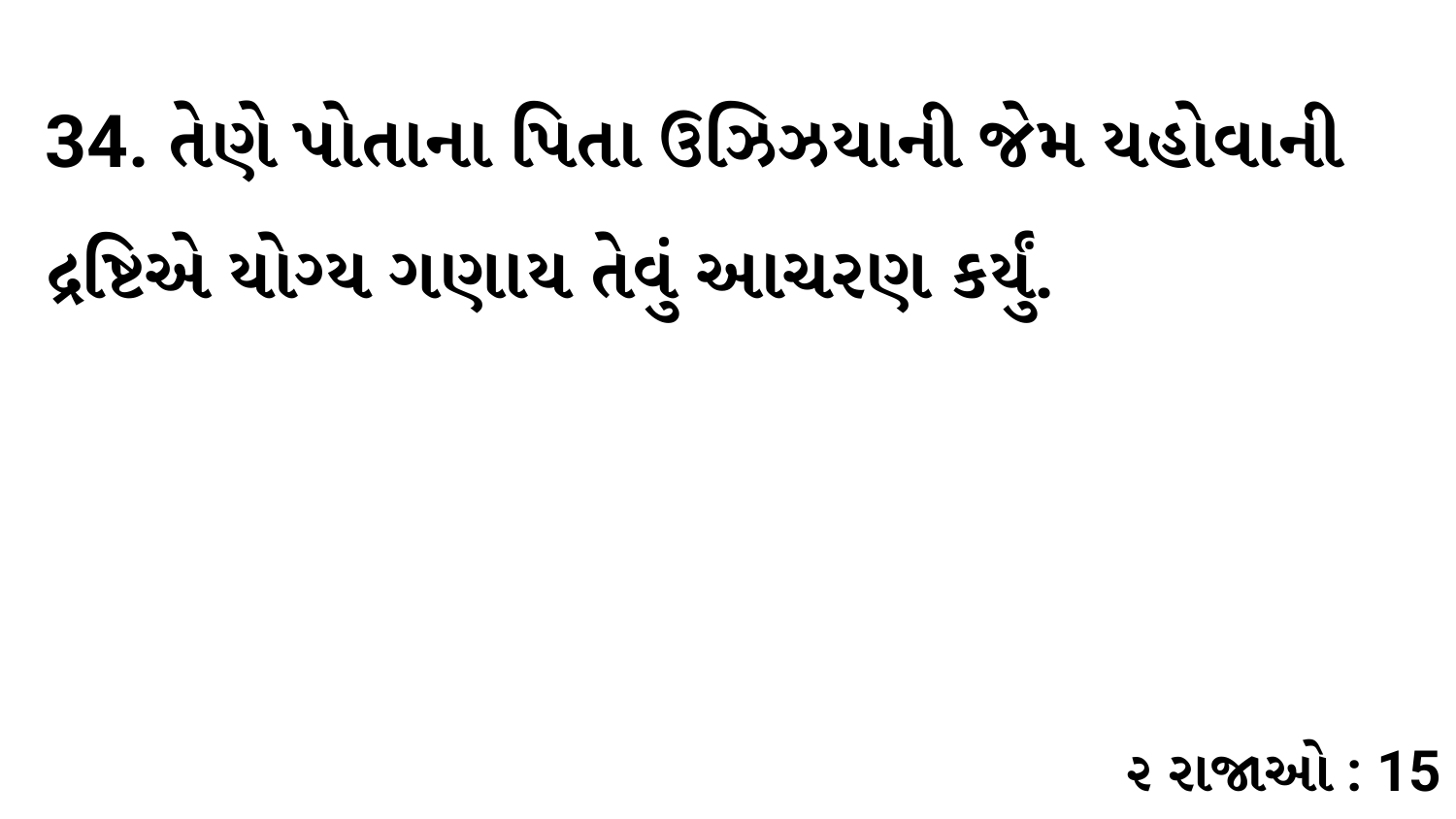

34. તેણે પોતાના પિતા ઉઝિઝયાની જેમ યહોવાની દ્રષ્ટિએ યોગ્ય ગણાય તેવું આચરણ કર્યું.
૨ રાજાઓ : 15